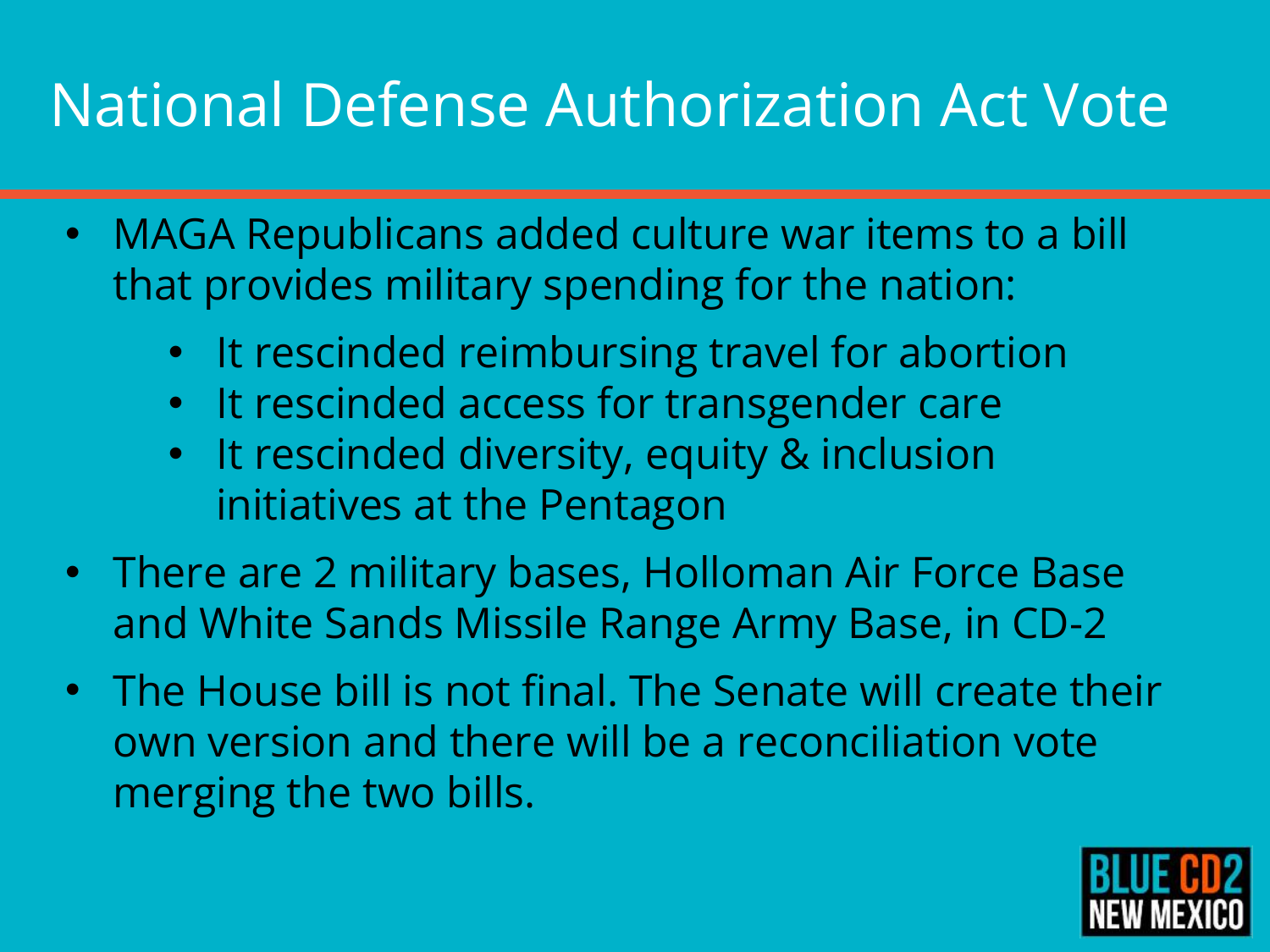

# National Defense Authorization Act Vote
MAGA Republicans added culture war items to a bill that provides military spending for the nation:

It rescinded reimbursing travel for abortion
It rescinded access for transgender care
It rescinded diversity, equity & inclusion initiatives at the Pentagon

There are 2 military bases, Holloman Air Force Base and White Sands Missile Range Army Base, in CD-2

The House bill is not final. The Senate will create their own version and there will be a reconciliation vote merging the two bills.